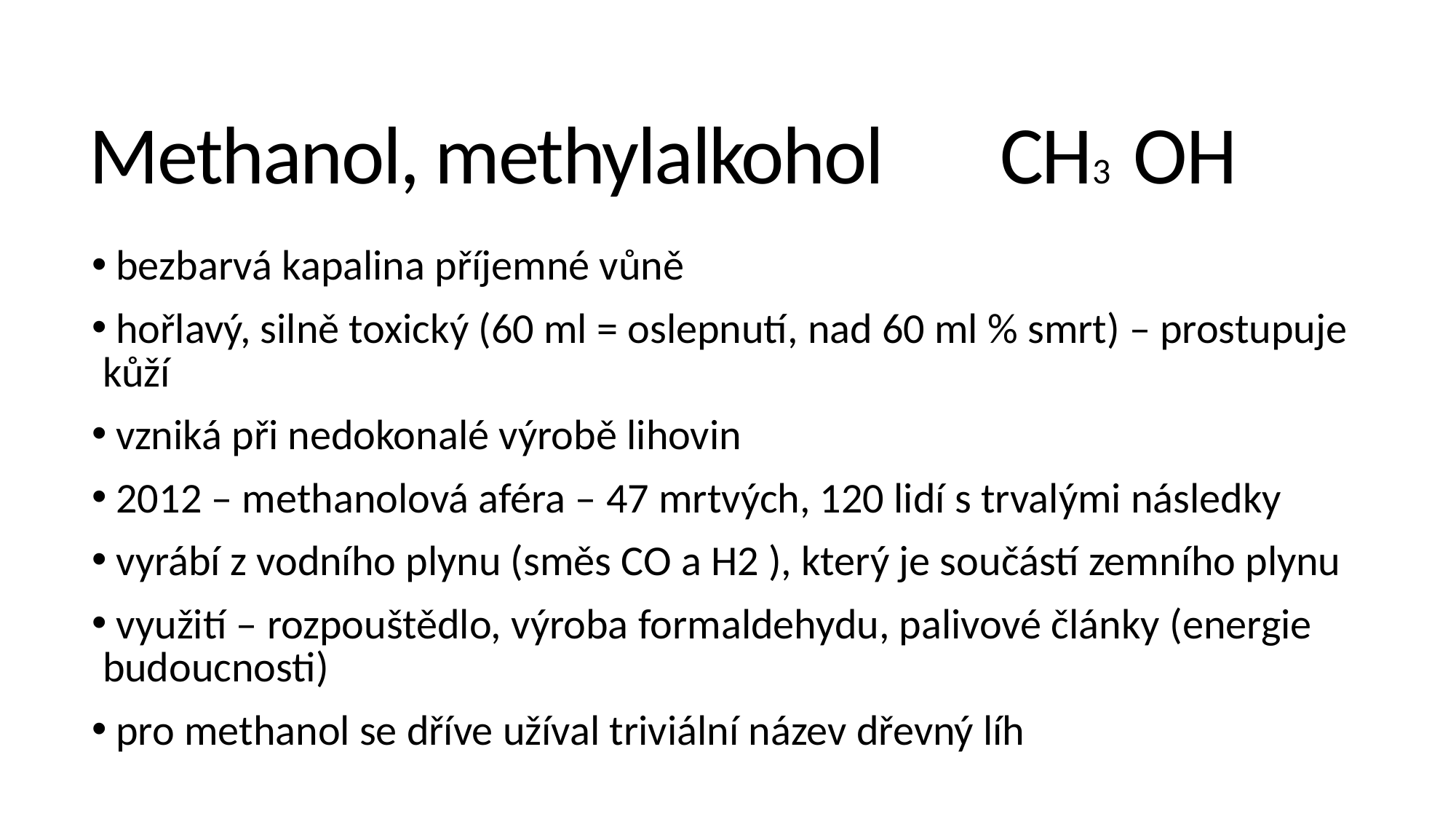

# Methanol, methylalkohol       CH3  OH
 bezbarvá kapalina příjemné vůně
 hořlavý, silně toxický (60 ml = oslepnutí, nad 60 ml % smrt) – prostupuje kůží
 vzniká při nedokonalé výrobě lihovin
 2012 – methanolová aféra – 47 mrtvých, 120 lidí s trvalými následky
 vyrábí z vodního plynu (směs CO a H2 ), který je součástí zemního plynu
 využití – rozpouštědlo, výroba formaldehydu, palivové články (energie budoucnosti)
 pro methanol se dříve užíval triviální název dřevný líh